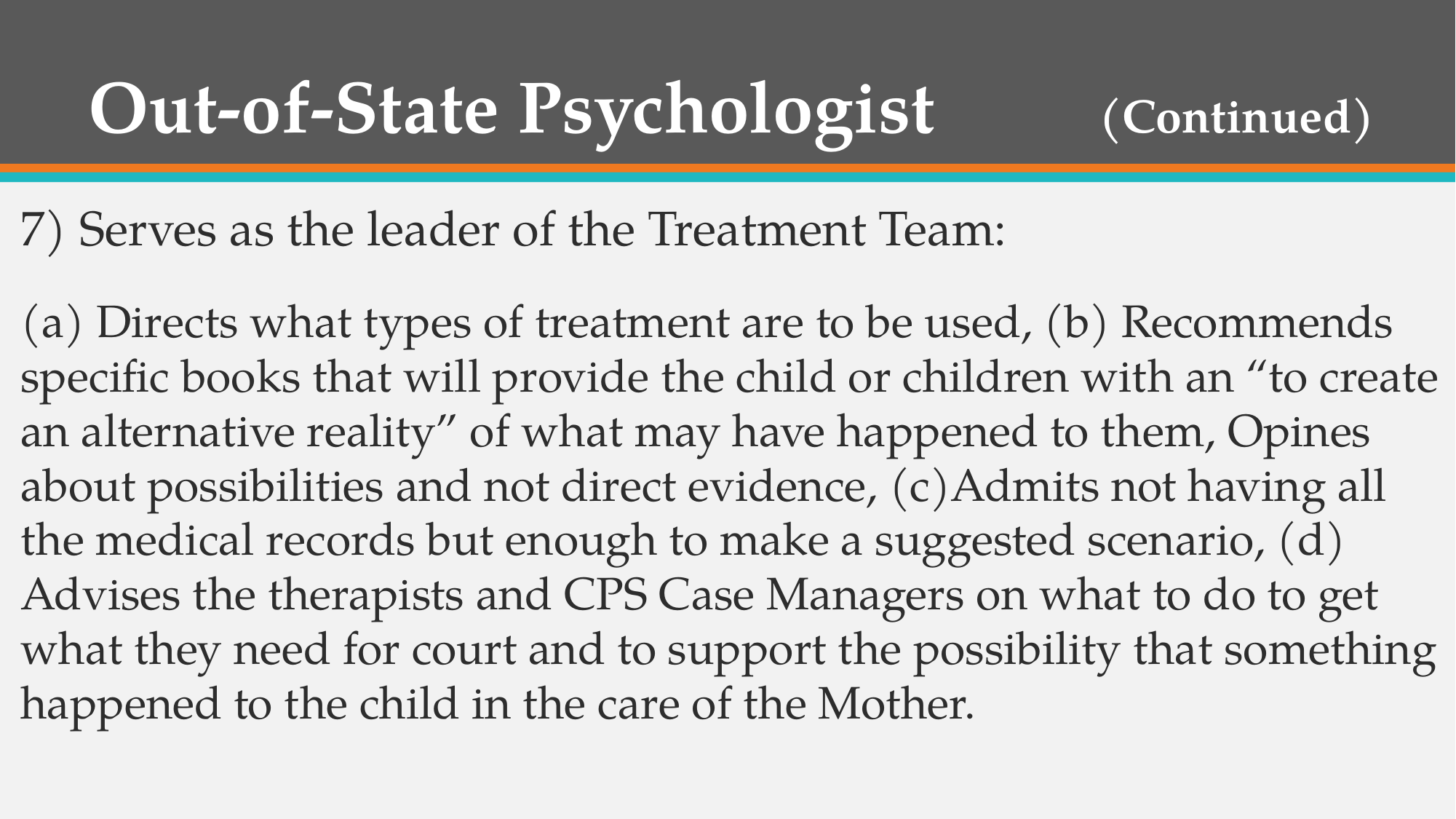

# Out-of-State Psychologist         (Continued)

7) Serves as the leader of the Treatment Team:

(a) Directs what types of treatment are to be used, (b) Recommends specific books that will provide the child or children with an “to create an alternative reality” of what may have happened to them, Opines about possibilities and not direct evidence, (c)Admits not having all the medical records but enough to make a suggested scenario, (d) Advises the therapists and CPS Case Managers on what to do to get what they need for court and to support the possibility that something happened to the child in the care of the Mother.